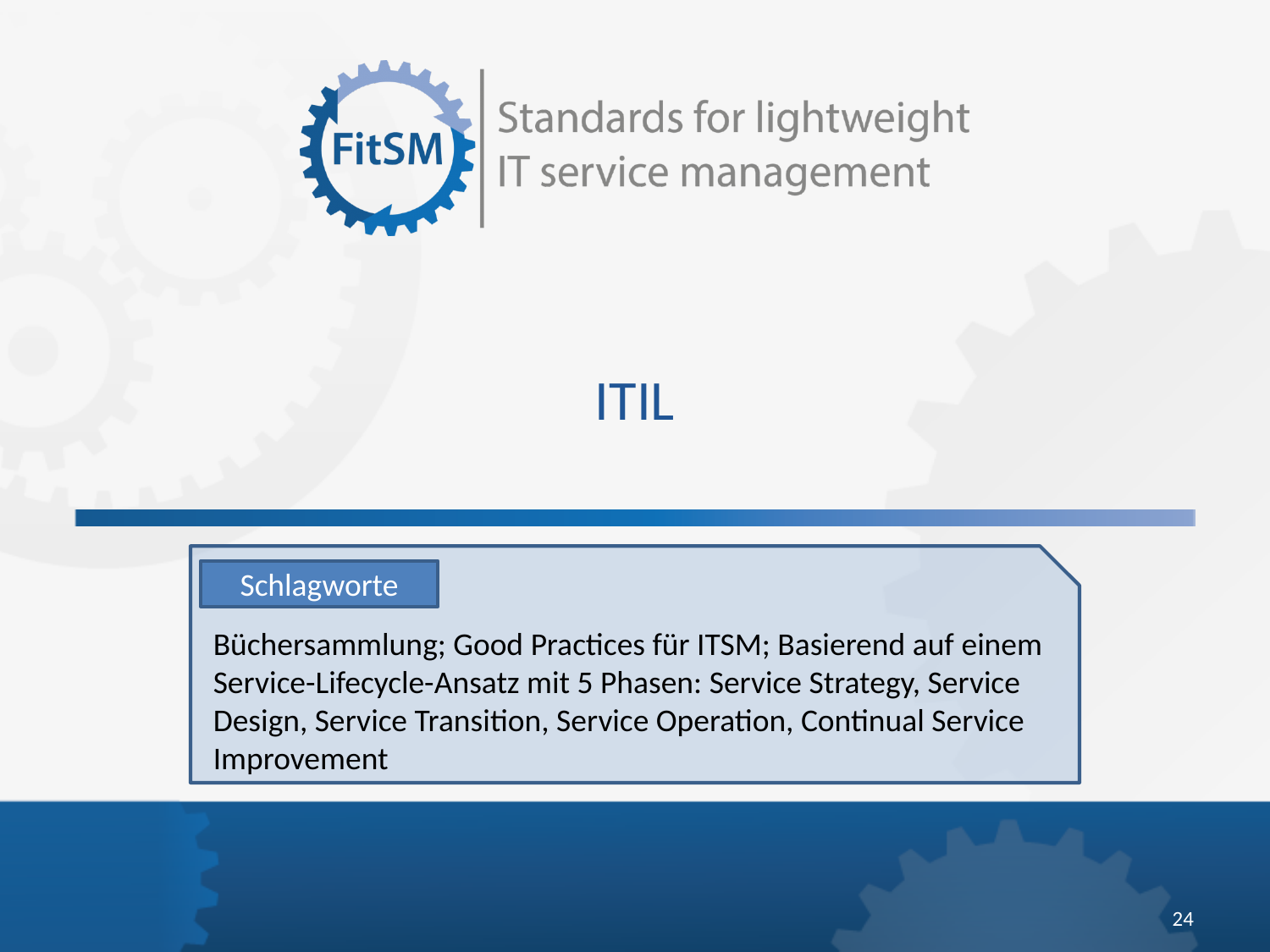

ITIL

Schlagworte
Büchersammlung; Good Practices für ITSM; Basierend auf einem Service-Lifecycle-Ansatz mit 5 Phasen: Service Strategy, Service Design, Service Transition, Service Operation, Continual Service Improvement
24